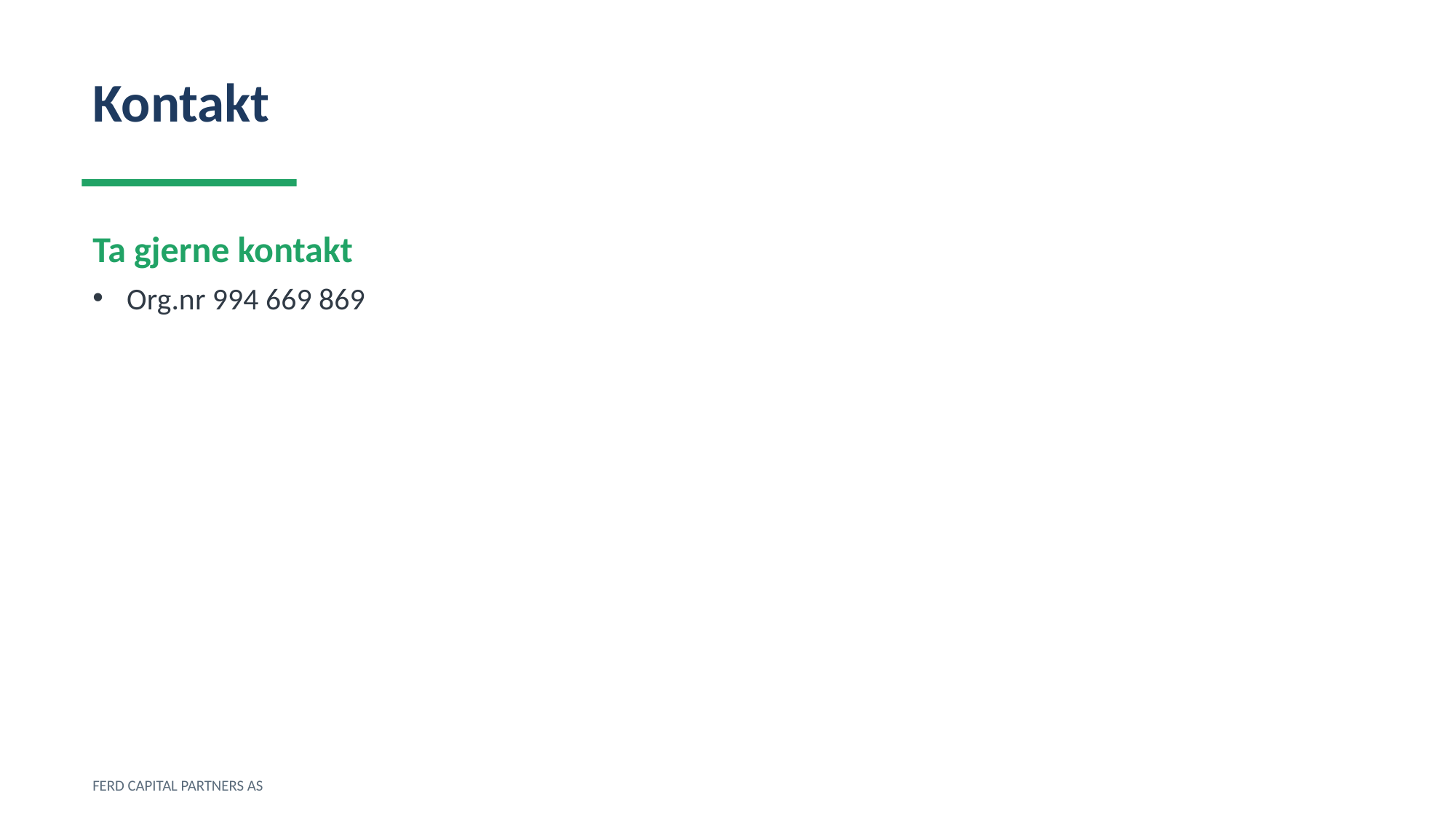

Kontakt

Ta gjerne kontakt
Org.nr 994 669 869
FERD CAPITAL PARTNERS AS